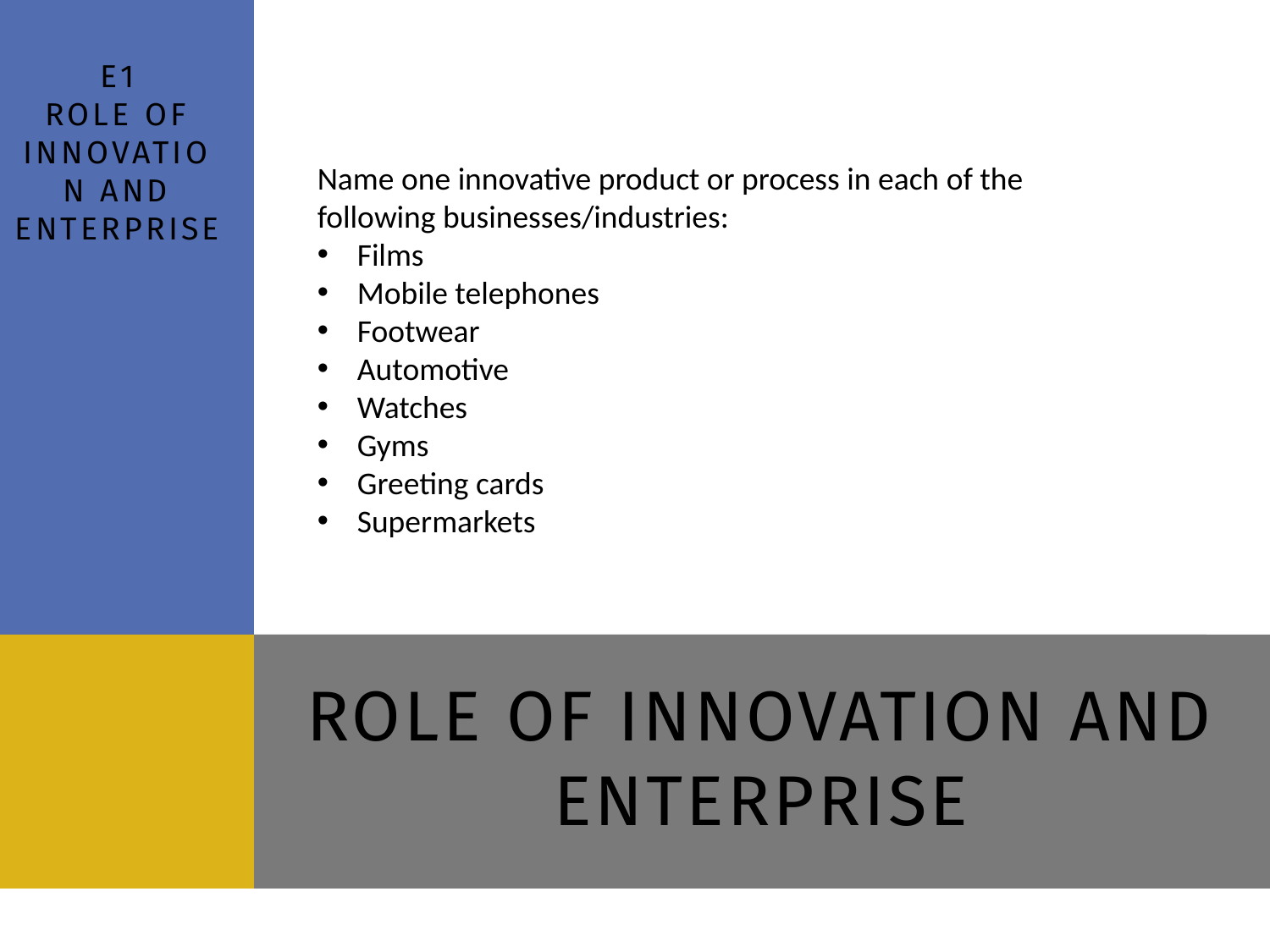

E1
Role of innovation and enterprise
Name one innovative product or process in each of the following businesses/industries:
Films
Mobile telephones
Footwear
Automotive
Watches
Gyms
Greeting cards
Supermarkets
# Role of innovation and enterprise